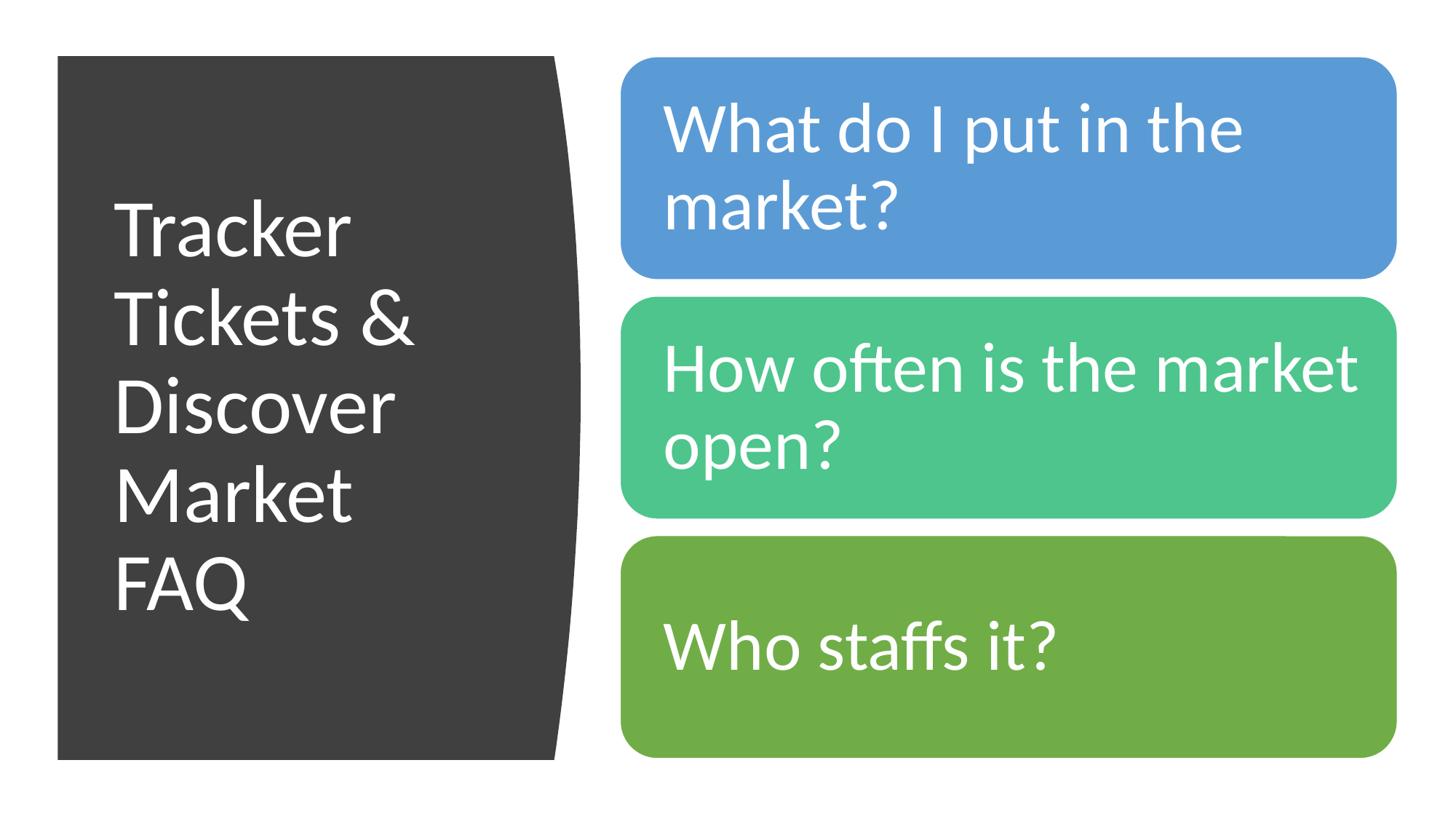

What do I put in the market?
How often is the market open?
Who staffs it?

# Tracker Tickets & Discover Market FAQ